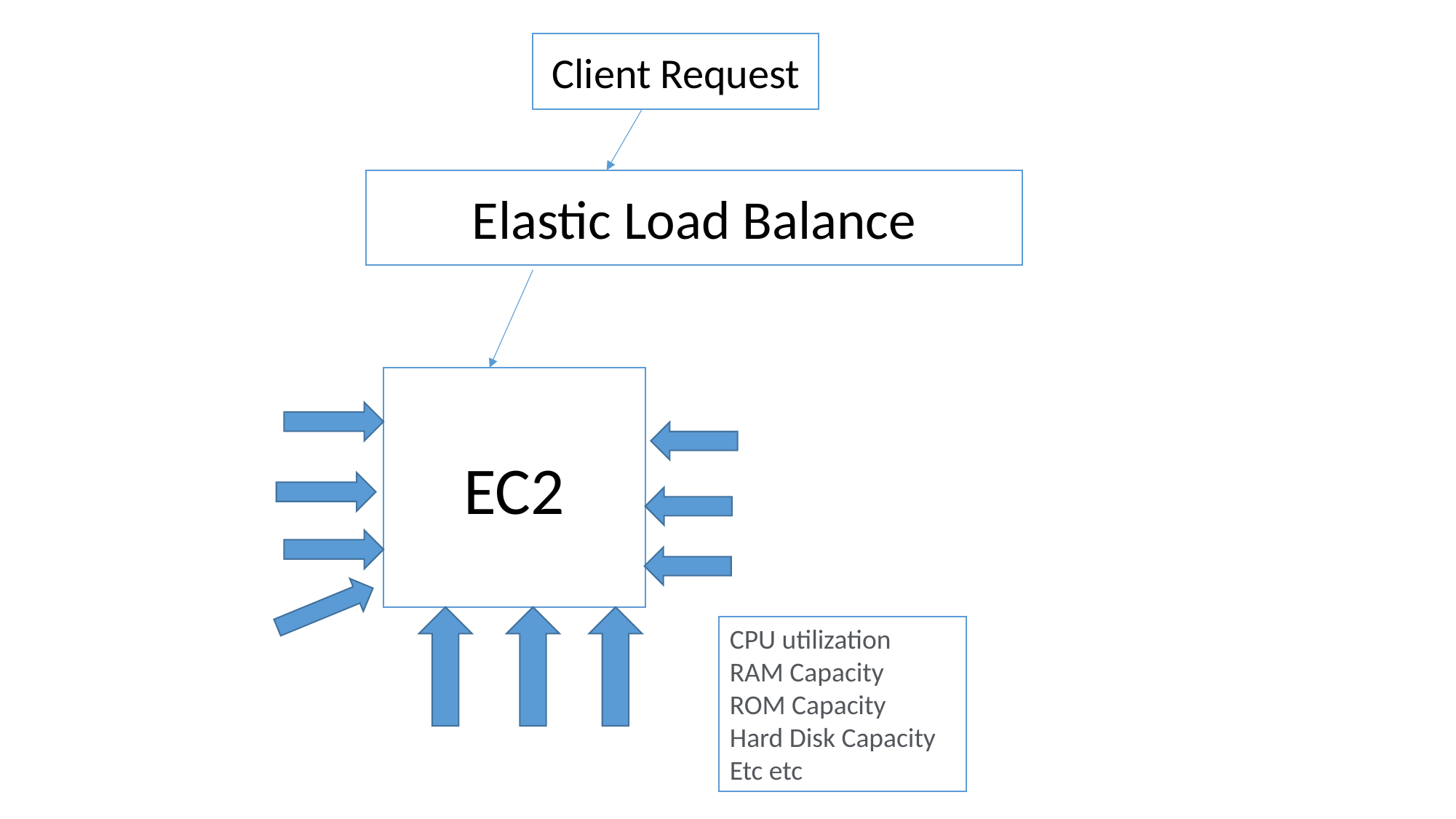

Client Request
Elastic Load Balance
EC2

CPU utilization
RAM Capacity
ROM Capacity
Hard Disk Capacity
Etc etc